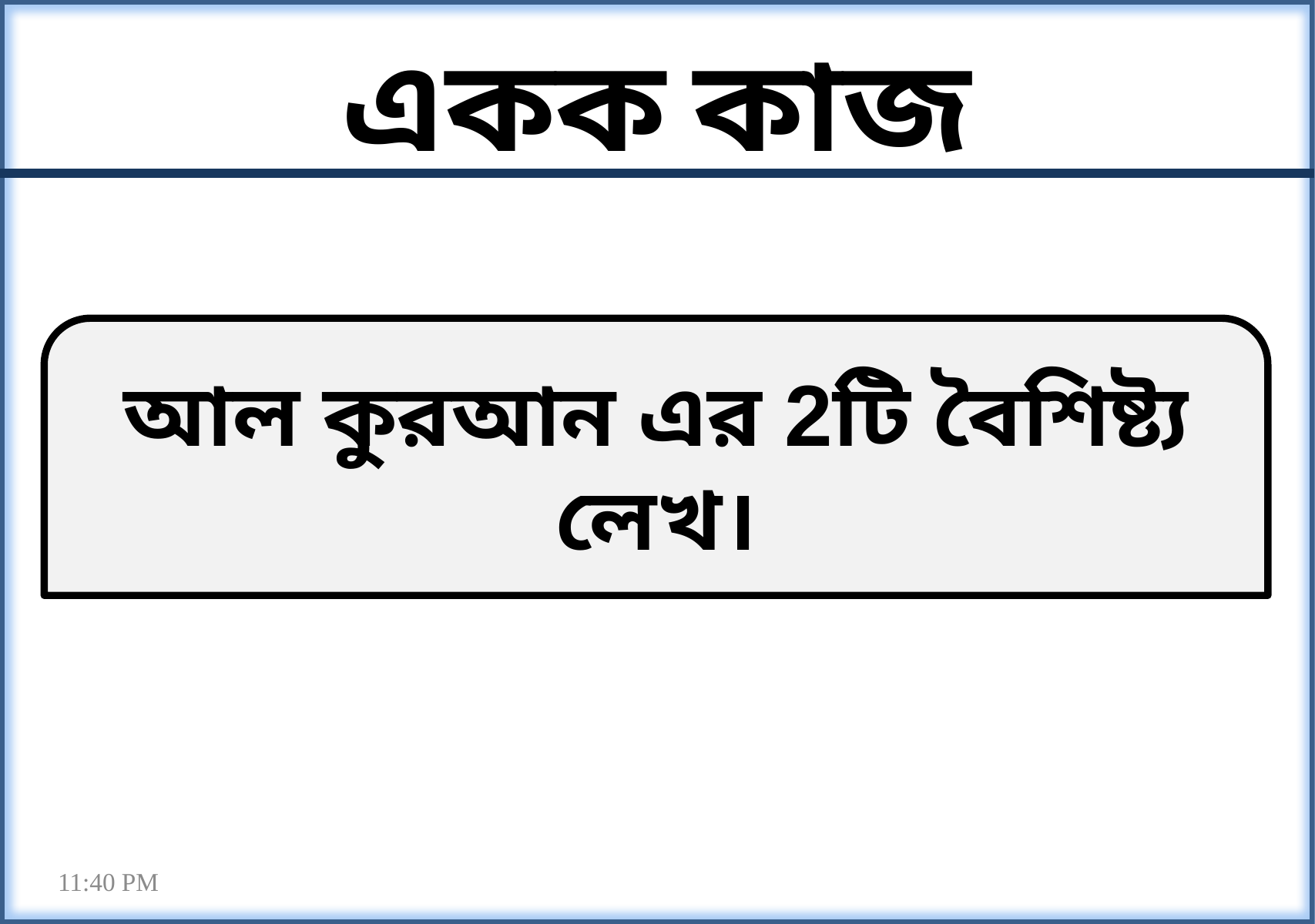

একক কাজ
আল কুরআন এর 2টি বৈশিষ্ট্য লেখ।
11:40 PM